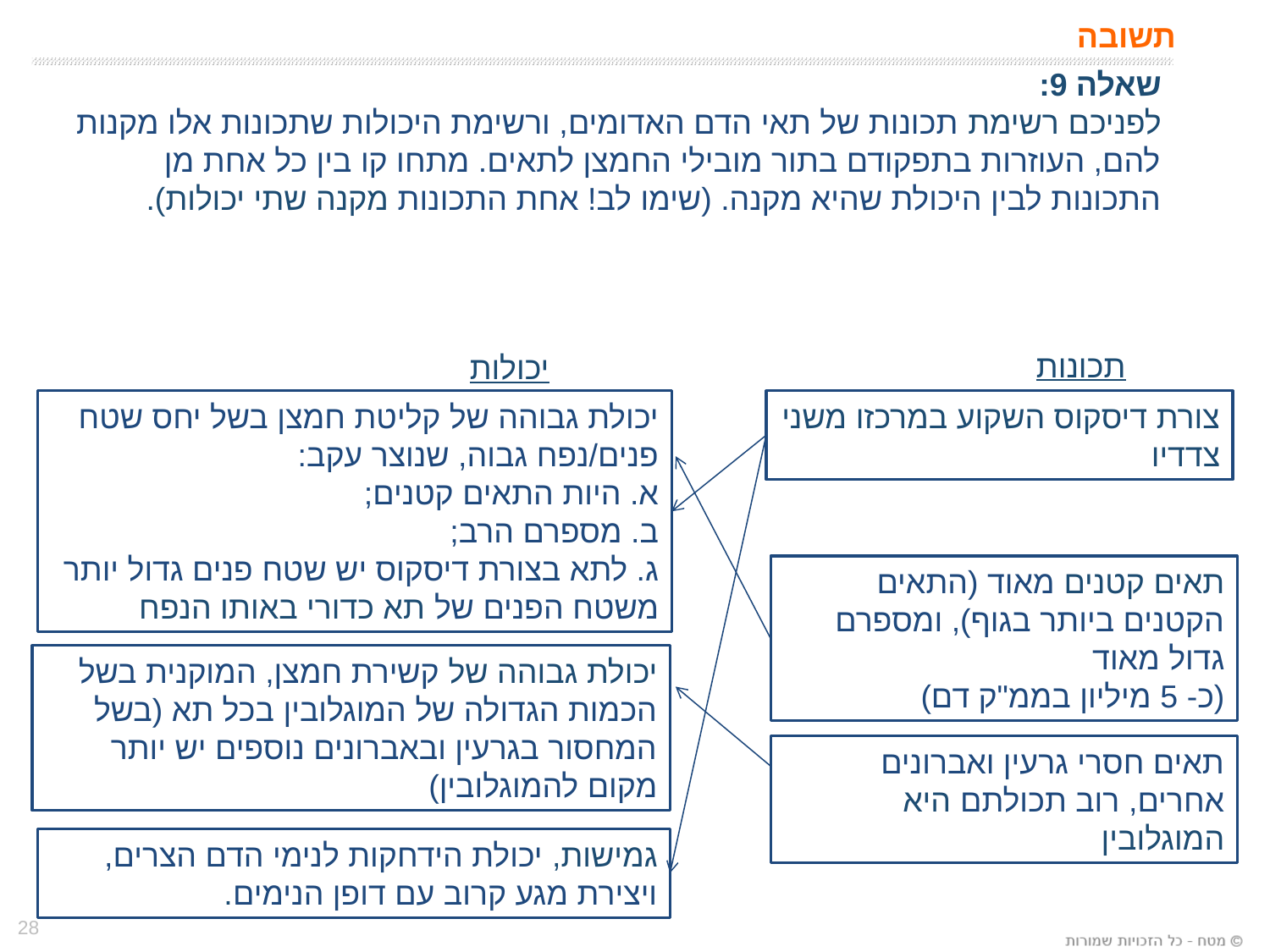

# תשובה
שאלה 9:
לפניכם רשימת תכונות של תאי הדם האדומים, ורשימת היכולות שתכונות אלו מקנות להם, העוזרות בתפקודם בתור מובילי החמצן לתאים. מתחו קו בין כל אחת מן התכונות לבין היכולת שהיא מקנה. (שימו לב! אחת התכונות מקנה שתי יכולות).

תכונות
יכולות
יכולת גבוהה של קליטת חמצן בשל יחס שטח פנים/נפח גבוה, שנוצר עקב:
א. היות התאים קטנים;
ב. מספרם הרב;
ג. לתא בצורת דיסקוס יש שטח פנים גדול יותר משטח הפנים של תא כדורי באותו הנפח
צורת דיסקוס השקוע במרכזו משני צדדיו
תאים קטנים מאוד (התאים הקטנים ביותר בגוף), ומספרם גדול מאוד
(כ- 5 מיליון בממ"ק דם)
יכולת גבוהה של קשירת חמצן, המוקנית בשל הכמות הגדולה של המוגלובין בכל תא (בשל המחסור בגרעין ובאברונים נוספים יש יותר מקום להמוגלובין)
תאים חסרי גרעין ואברונים אחרים, רוב תכולתם היא המוגלובין
גמישות, יכולת הידחקות לנימי הדם הצרים, ויצירת מגע קרוב עם דופן הנימים.
28